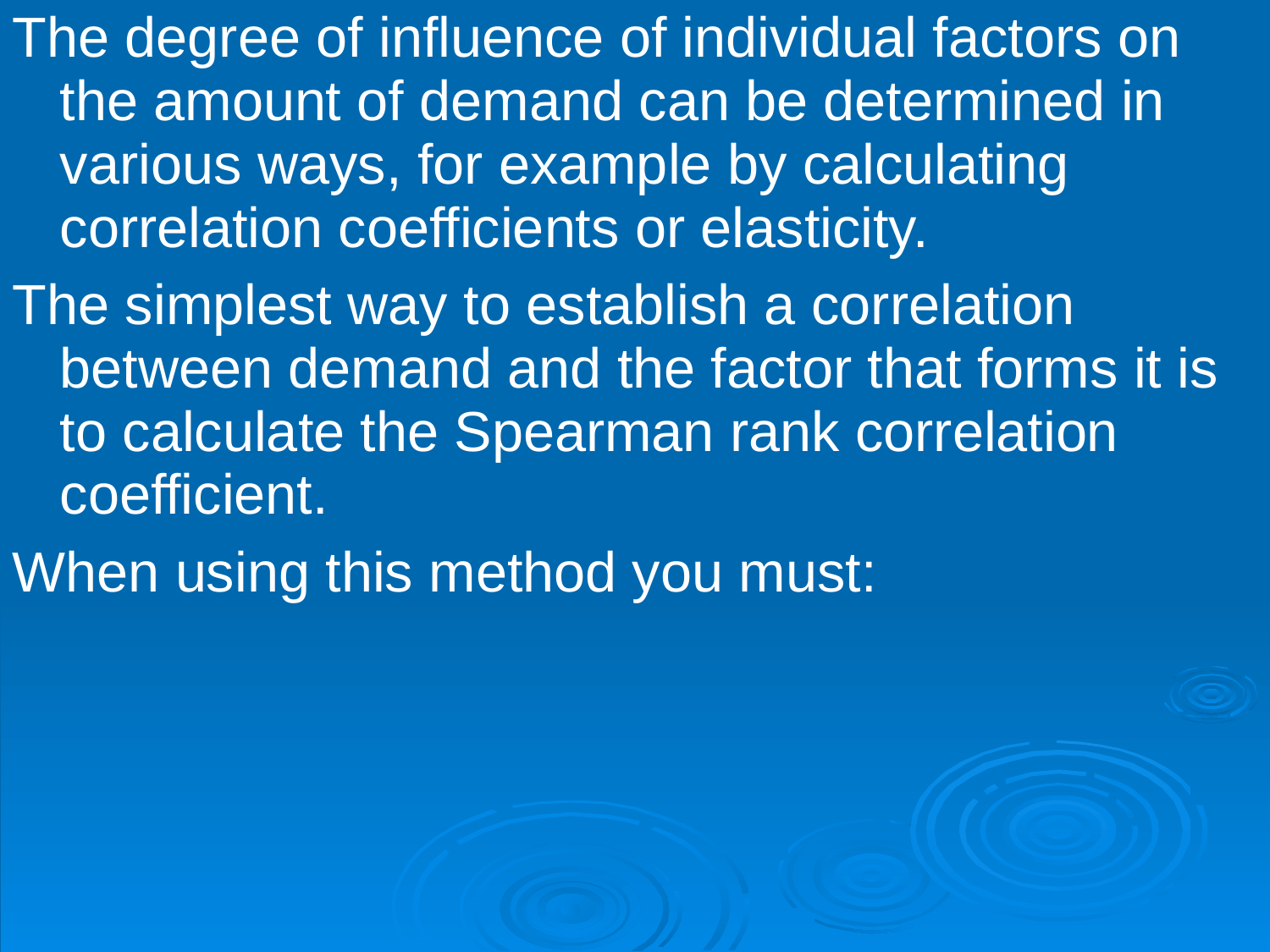

The degree of influence of individual factors on the amount of demand can be determined in various ways, for example by calculating correlation coefficients or elasticity.
The simplest way to establish a correlation between demand and the factor that forms it is to calculate the Spearman rank correlation coefficient.
When using this method you must: